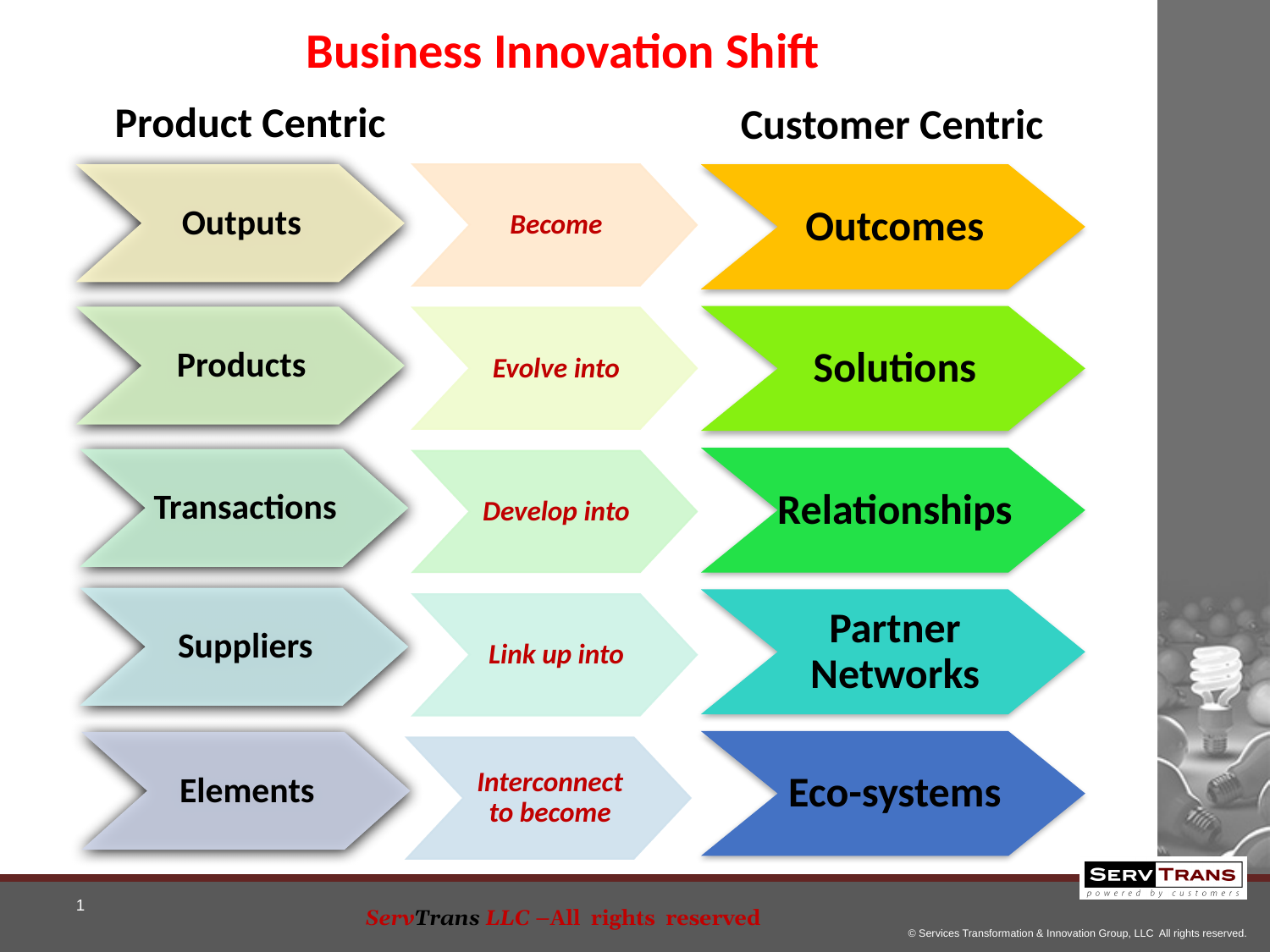

Business Innovation Shift
Product Centric
Customer Centric
Outputs
Become
Outcomes
Solutions
Products
Evolve into
Relationships
Transactions
Develop into
Suppliers
Partner Networks
Link up into
Eco-systems
Elements
Interconnect to become
ServTrans LLC –All  rights  reserved